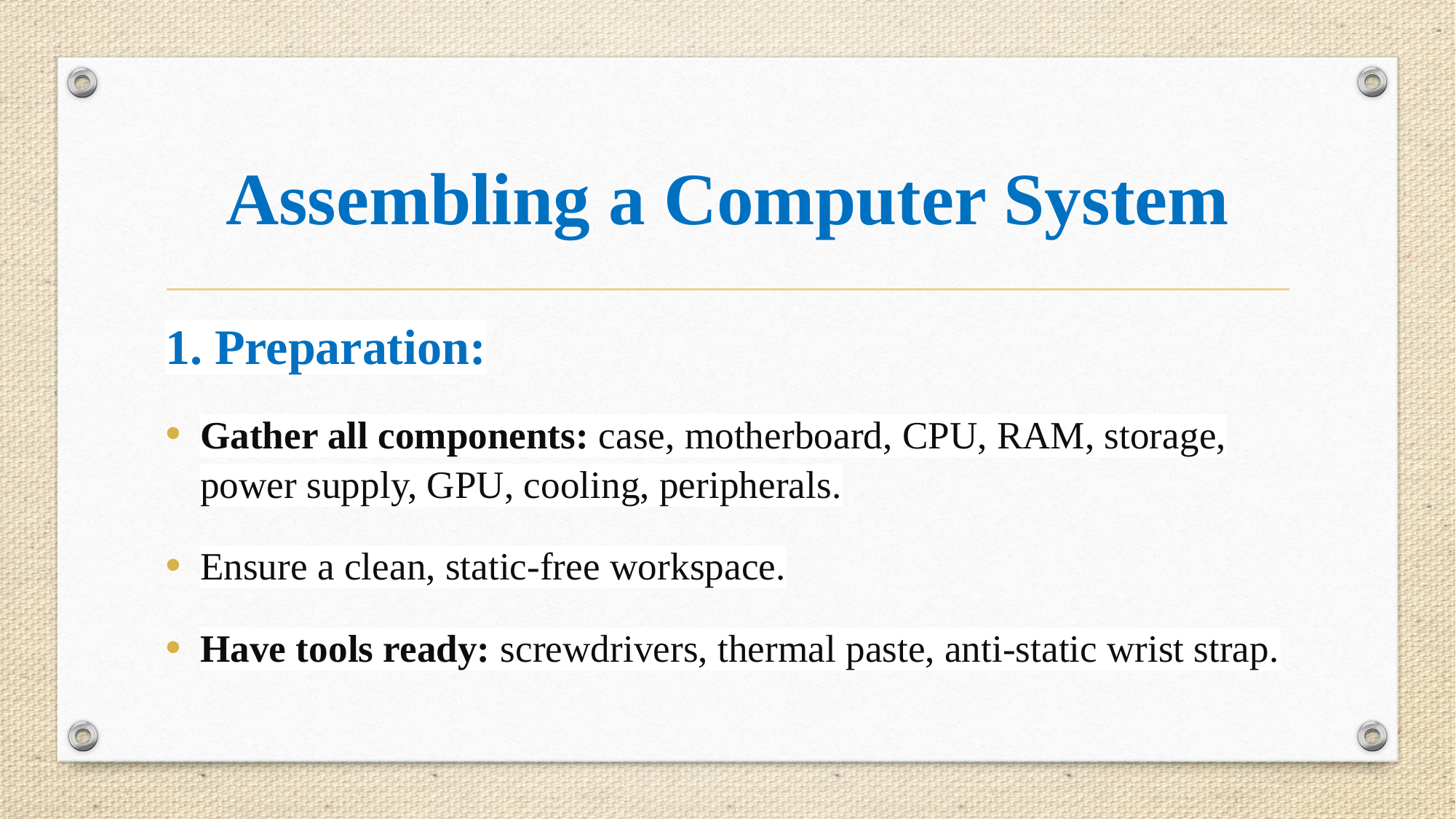

# Assembling a Computer System
1. Preparation:
Gather all components: case, motherboard, CPU, RAM, storage, power supply, GPU, cooling, peripherals.
Ensure a clean, static-free workspace.
Have tools ready: screwdrivers, thermal paste, anti-static wrist strap.